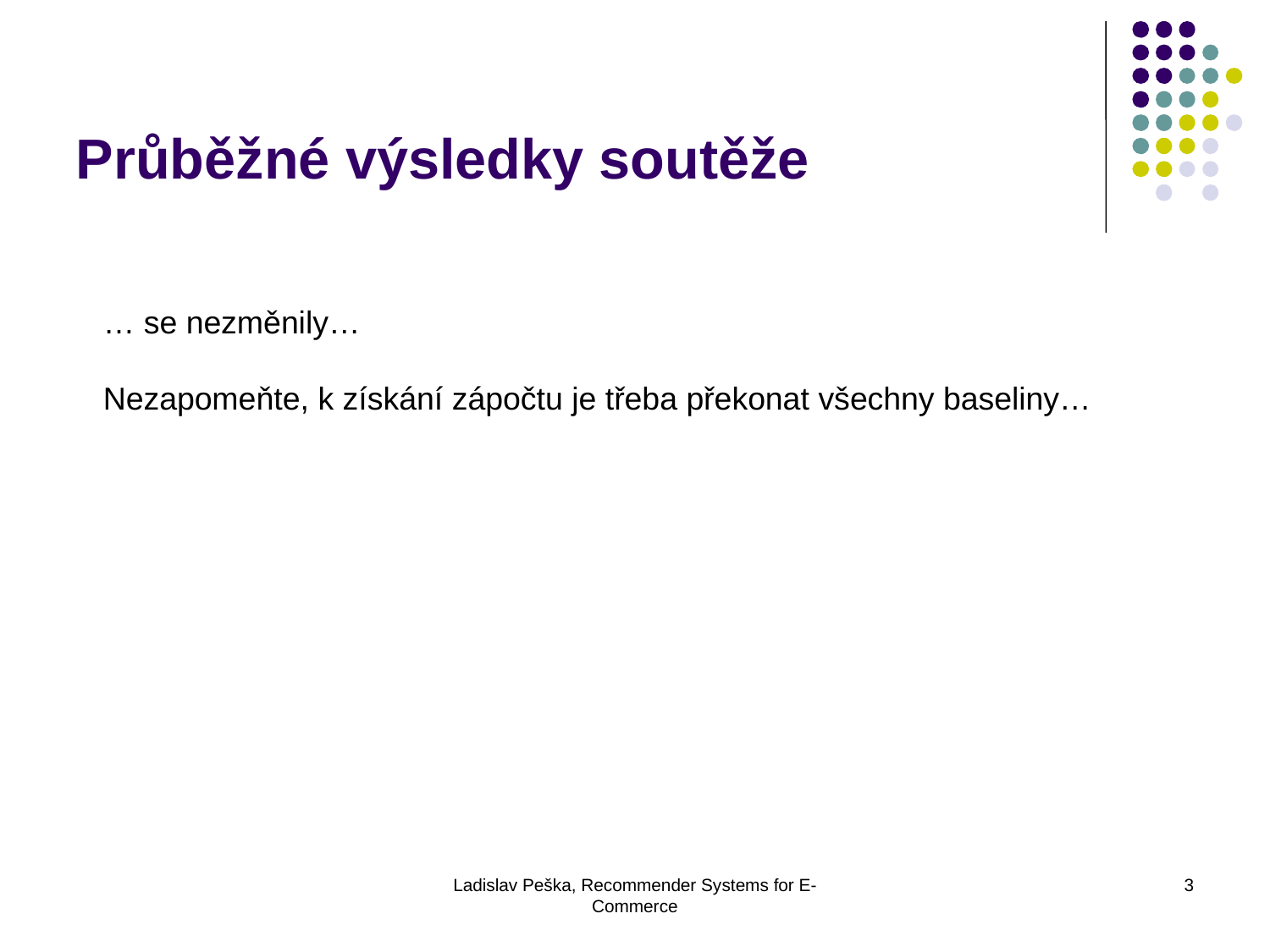

Průběžné výsledky soutěže
… se nezměnily…

Nezapomeňte, k získání zápočtu je třeba překonat všechny baseliny…
Ladislav Peška, Recommender Systems for E-Commerce
3